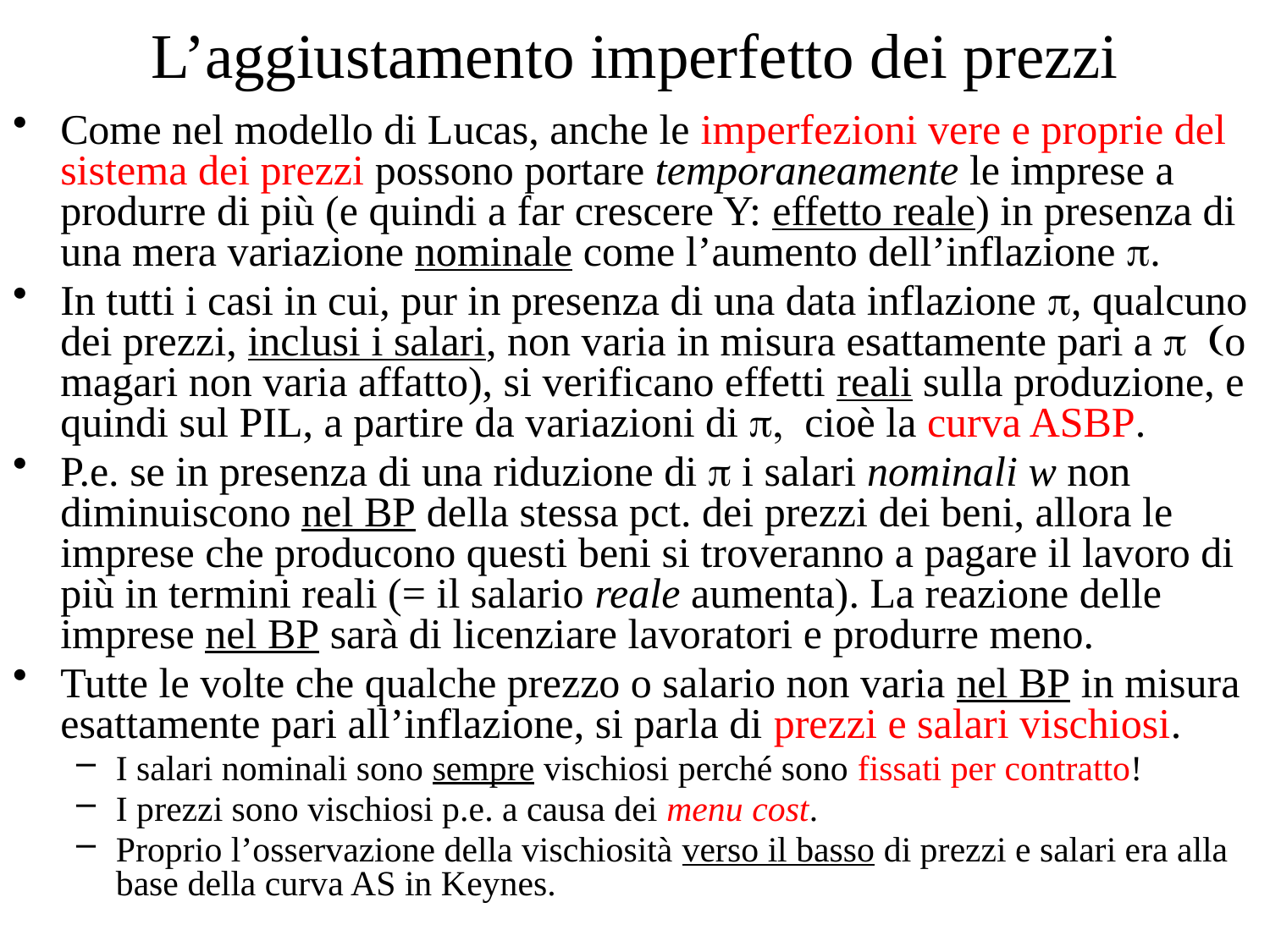

# L’aggiustamento imperfetto dei prezzi
Come nel modello di Lucas, anche le imperfezioni vere e proprie del sistema dei prezzi possono portare temporaneamente le imprese a produrre di più (e quindi a far crescere Y: effetto reale) in presenza di una mera variazione nominale come l’aumento dell’inflazione π.
In tutti i casi in cui, pur in presenza di una data inflazione π, qualcuno dei prezzi, inclusi i salari, non varia in misura esattamente pari a π (o magari non varia affatto), si verificano effetti reali sulla produzione, e quindi sul PIL, a partire da variazioni di π, cioè la curva ASBP.
P.e. se in presenza di una riduzione di π i salari nominali w non diminuiscono nel BP della stessa pct. dei prezzi dei beni, allora le imprese che producono questi beni si troveranno a pagare il lavoro di più in termini reali (= il salario reale aumenta). La reazione delle imprese nel BP sarà di licenziare lavoratori e produrre meno.
Tutte le volte che qualche prezzo o salario non varia nel BP in misura esattamente pari all’inflazione, si parla di prezzi e salari vischiosi.
I salari nominali sono sempre vischiosi perché sono fissati per contratto!
I prezzi sono vischiosi p.e. a causa dei menu cost.
Proprio l’osservazione della vischiosità verso il basso di prezzi e salari era alla base della curva AS in Keynes.